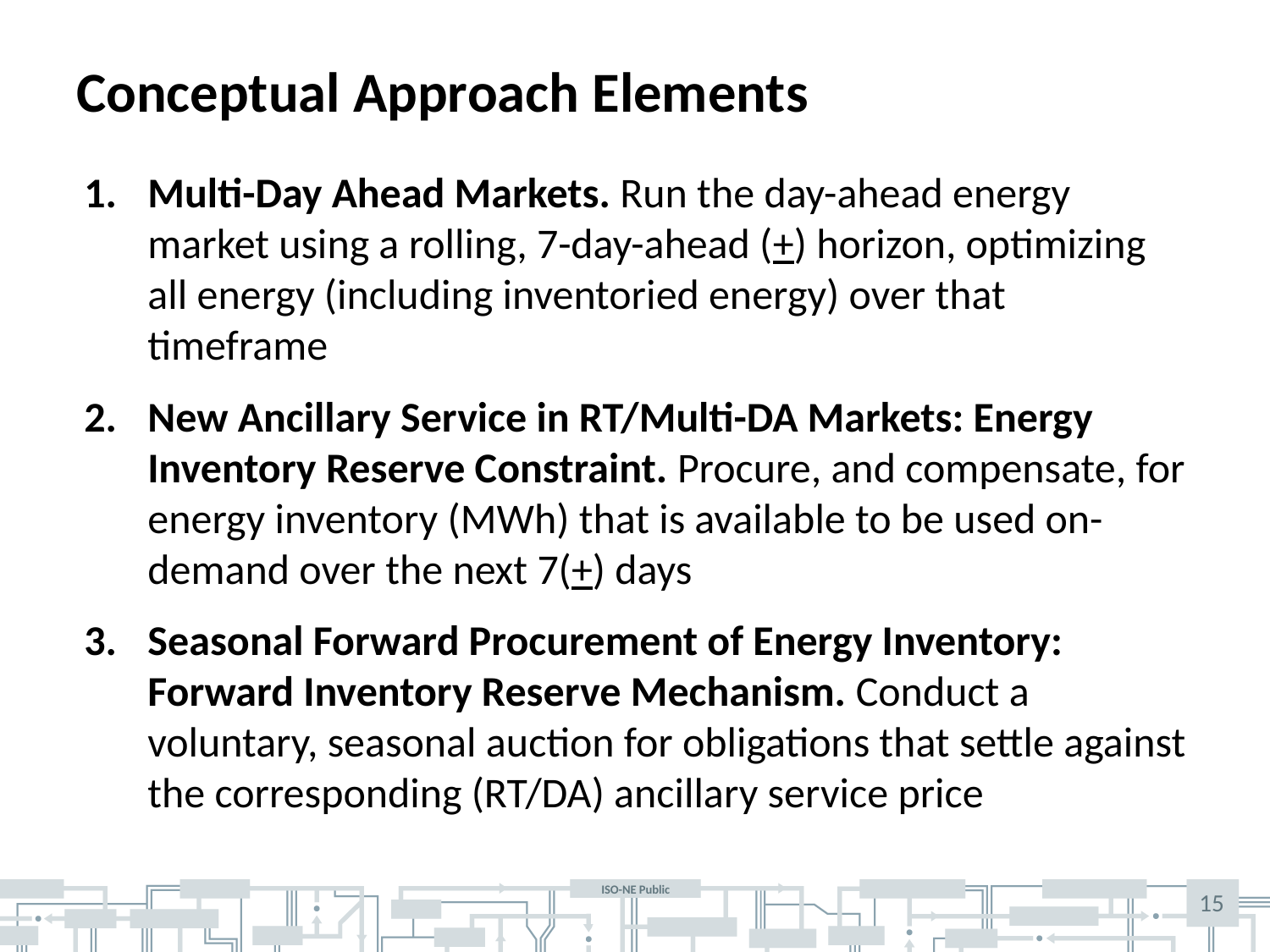

# Conceptual Approach Elements
Multi-Day Ahead Markets. Run the day-ahead energy market using a rolling, 7-day-ahead (+) horizon, optimizing all energy (including inventoried energy) over that timeframe
New Ancillary Service in RT/Multi-DA Markets: Energy Inventory Reserve Constraint. Procure, and compensate, for energy inventory (MWh) that is available to be used on-demand over the next 7(+) days
Seasonal Forward Procurement of Energy Inventory: Forward Inventory Reserve Mechanism. Conduct a voluntary, seasonal auction for obligations that settle against the corresponding (RT/DA) ancillary service price

15